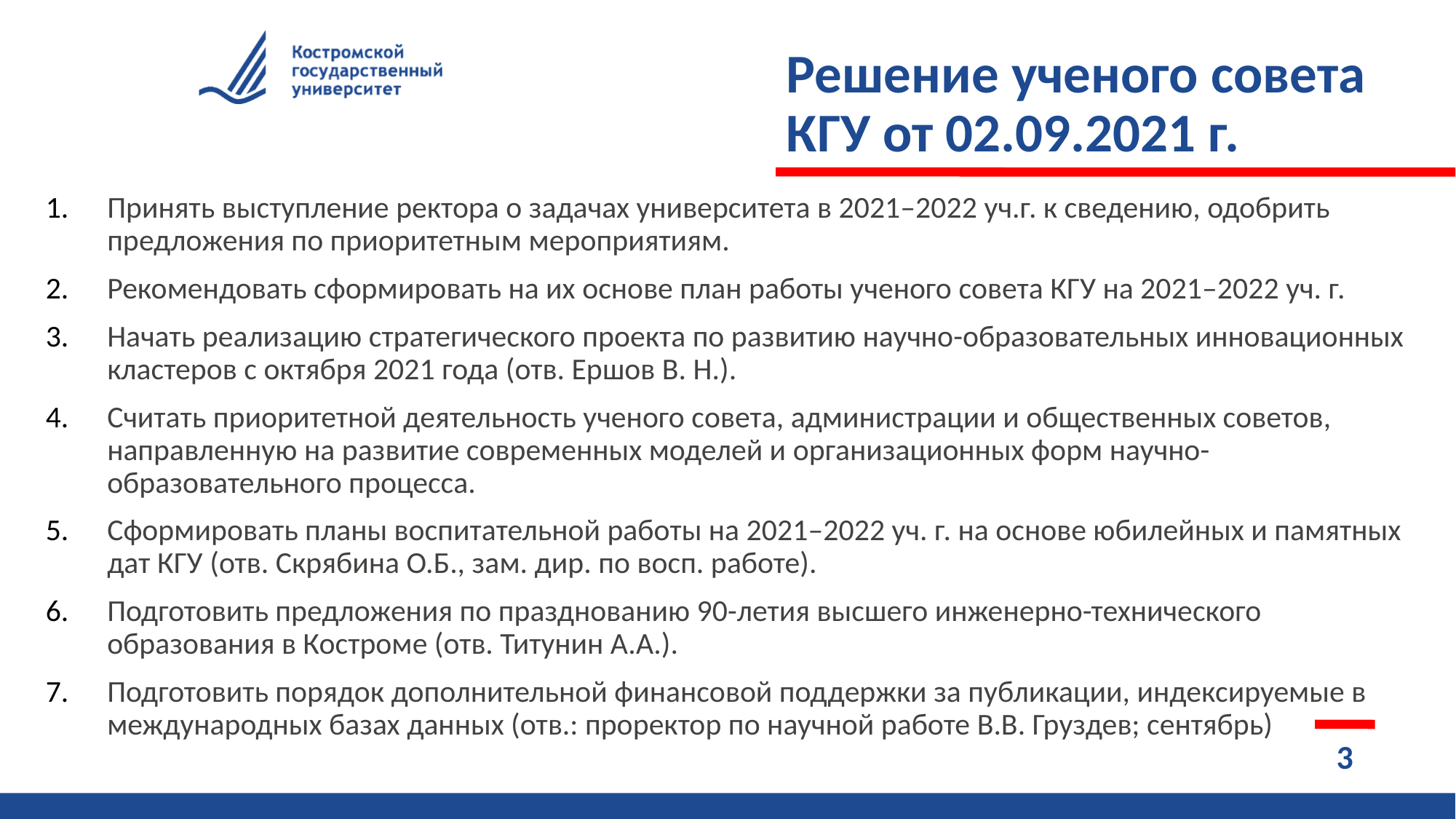

# Решение ученого совета КГУ от 02.09.2021 г.
Принять выступление ректора о задачах университета в 2021–2022 уч.г. к сведению, одобрить предложения по приоритетным мероприятиям.
Рекомендовать сформировать на их основе план работы ученого совета КГУ на 2021–2022 уч. г.
Начать реализацию стратегического проекта по развитию научно-образовательных инновационных кластеров с октября 2021 года (отв. Ершов В. Н.).
Считать приоритетной деятельность ученого совета, администрации и общественных советов, направленную на развитие современных моделей и организационных форм научно-образовательного процесса.
Сформировать планы воспитательной работы на 2021–2022 уч. г. на основе юбилейных и памятных дат КГУ (отв. Скрябина О.Б., зам. дир. по восп. работе).
Подготовить предложения по празднованию 90-летия высшего инженерно-технического образования в Костроме (отв. Титунин А.А.).
Подготовить порядок дополнительной финансовой поддержки за публикации, индексируемые в международных базах данных (отв.: проректор по научной работе В.В. Груздев; сентябрь)